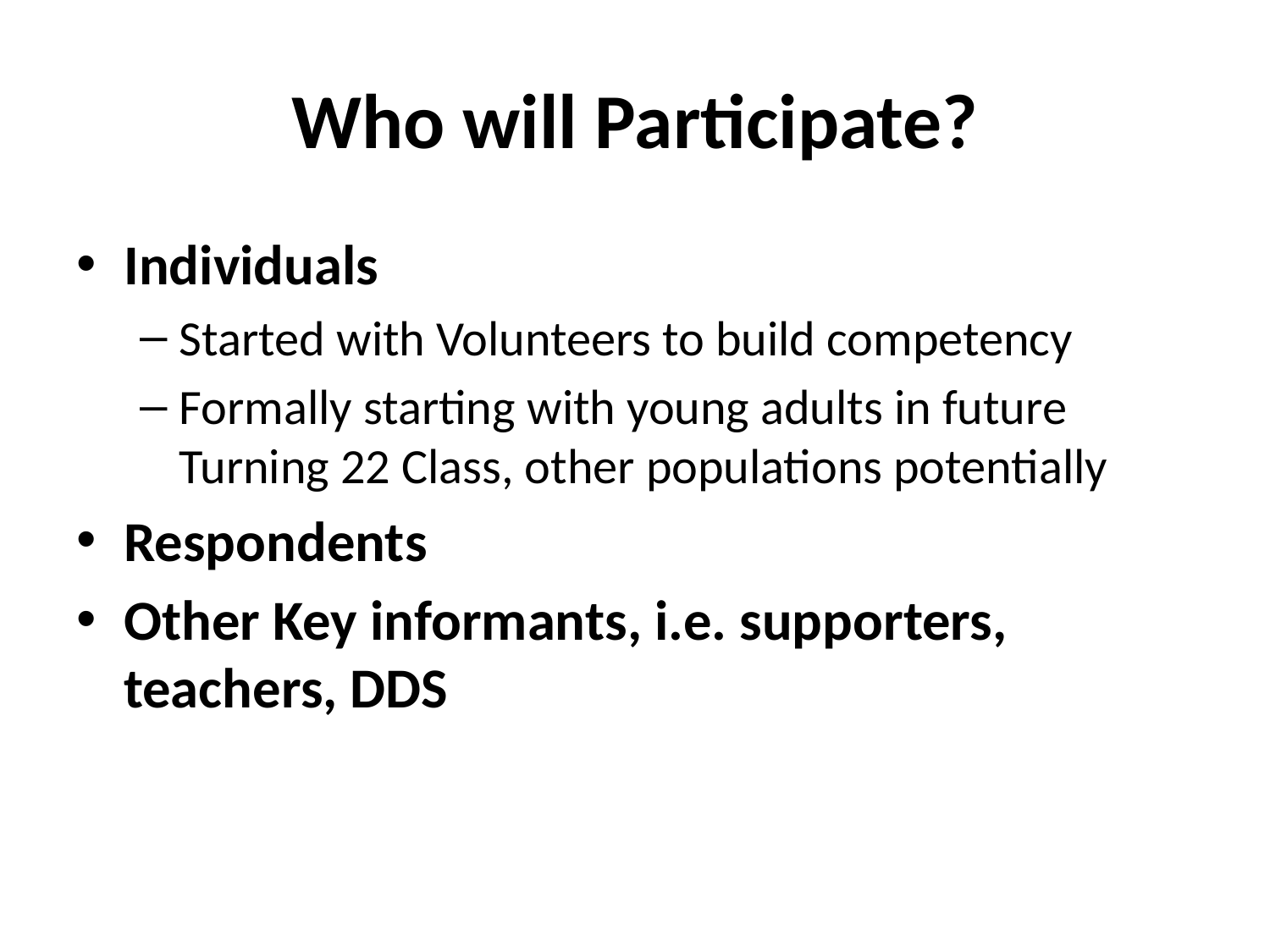

# Who will Participate?
Individuals
Started with Volunteers to build competency
Formally starting with young adults in future Turning 22 Class, other populations potentially
Respondents
Other Key informants, i.e. supporters, teachers, DDS